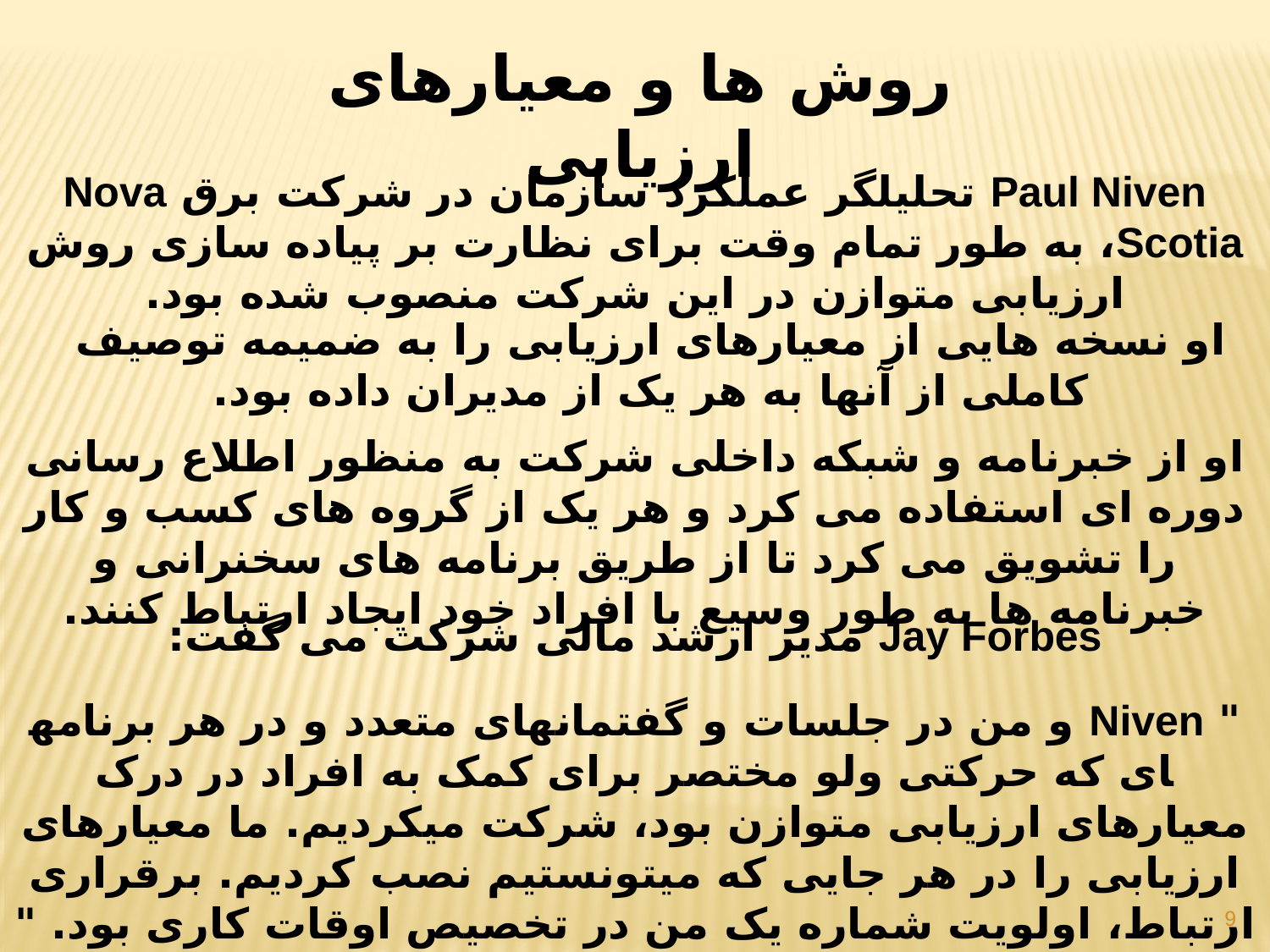

روش ها و معیارهای ارزیابی
Paul Niven تحلیلگر عملکرد سازمان در شرکت برق Nova Scotia، به طور تمام وقت برای نظارت بر پیاده سازی روش ارزیابی متوازن در این شرکت منصوب شده بود.
او نسخه هایی از معیارهای ارزیابی را به ضمیمه توصیف کاملی از آنها به هر یک از مدیران داده بود.
او از خبرنامه و شبکه داخلی شرکت به منظور اطلاع رسانی دوره ای استفاده می کرد و هر یک از گروه های کسب و کار را تشویق می کرد تا از طریق برنامه های سخنرانی و خبرنامه ها به طور وسیع با افراد خود ایجاد ارتباط کنند.
Jay Forbes مدیر ارشد مالی شرکت می گفت:
" Niven و من در جلسات و گفتمان­های متعدد و در هر برنامه­ای که حرکتی ولو مختصر برای کمک به افراد در درک معیارهای ارزیابی متوازن بود، شرکت می­کردیم. ما معیارهای ارزیابی را در هر جایی که می­تونستیم نصب کردیم. برقراری ارتباط، اولویت شماره یک من در تخصیص اوقات کاری بود. "
9